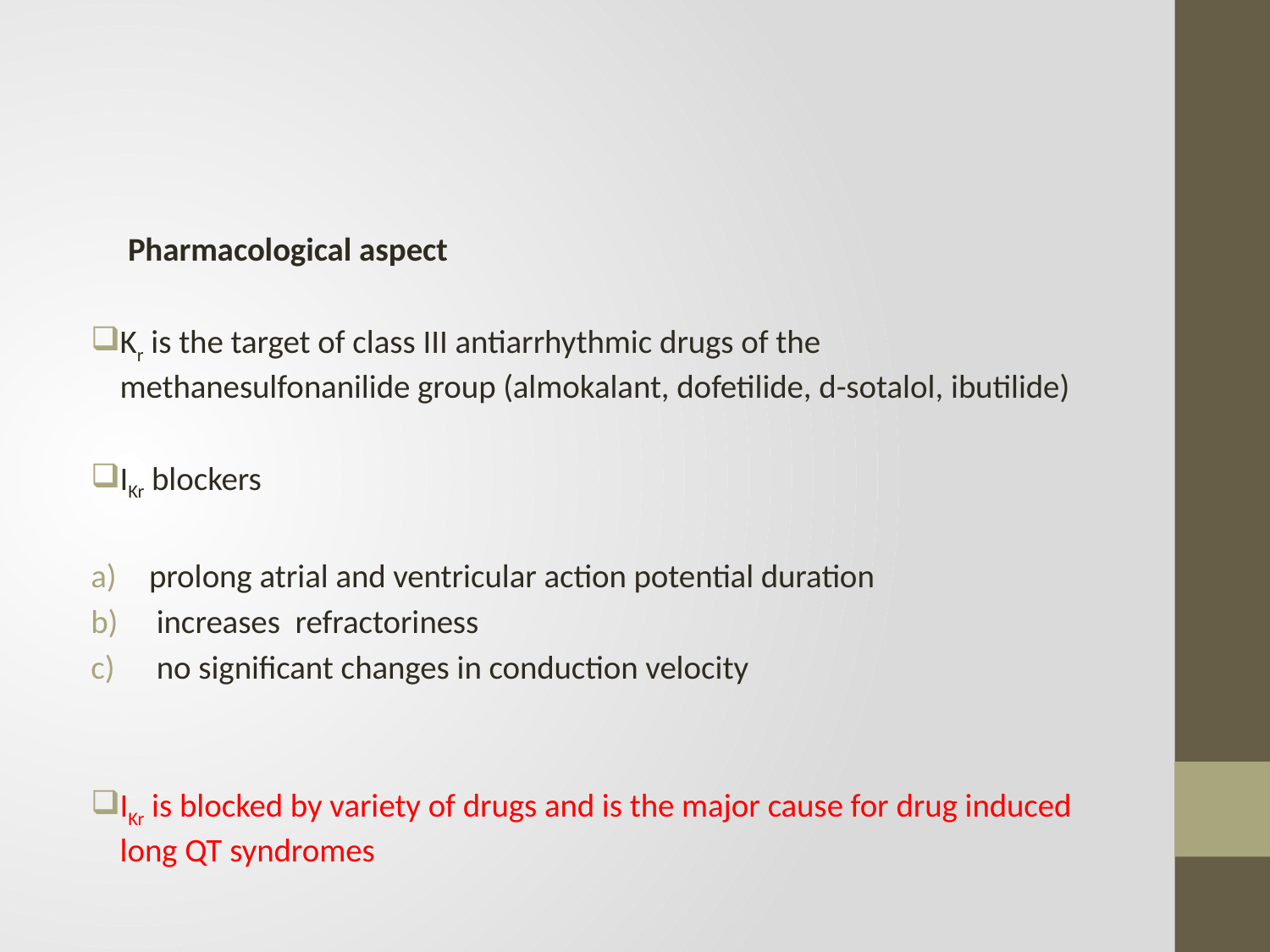

#
     Pharmacological aspect

Kr is the target of class III antiarrhythmic drugs of the methanesulfonanilide group (almokalant, dofetilide, d-sotalol, ibutilide)

IKr blockers

prolong atrial and ventricular action potential duration
 increases  refractoriness
 no significant changes in conduction velocity

IKr is blocked by variety of drugs and is the major cause for drug induced long QT syndromes